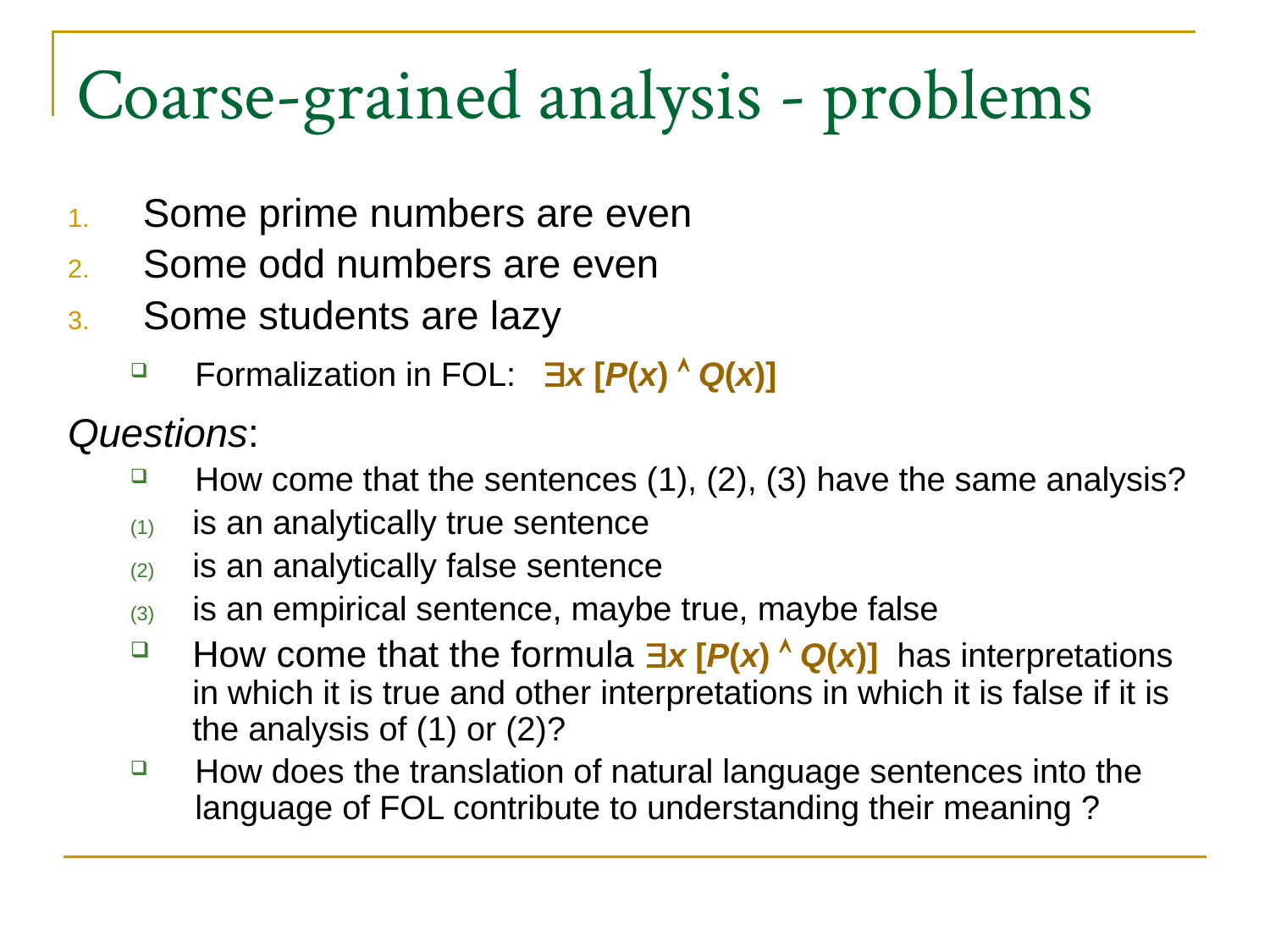

# Coarse-grained analysis - problems
Some prime numbers are even
Some odd numbers are even
Some students are lazy
Formalization in FOL:   ∃x [P(x) ∧ Q(x)]
Questions:
How come that the sentences (1), (2), (3) have the same analysis?
is an analytically true sentence
is an analytically false sentence
is an empirical sentence, maybe true, maybe false
How come that the formula ∃x [P(x) ∧ Q(x)]  has interpretations in which it is true and other interpretations in which it is false if it is the analysis of (1) or (2)?
How does the translation of natural language sentences into the language of FOL contribute to understanding their meaning ?